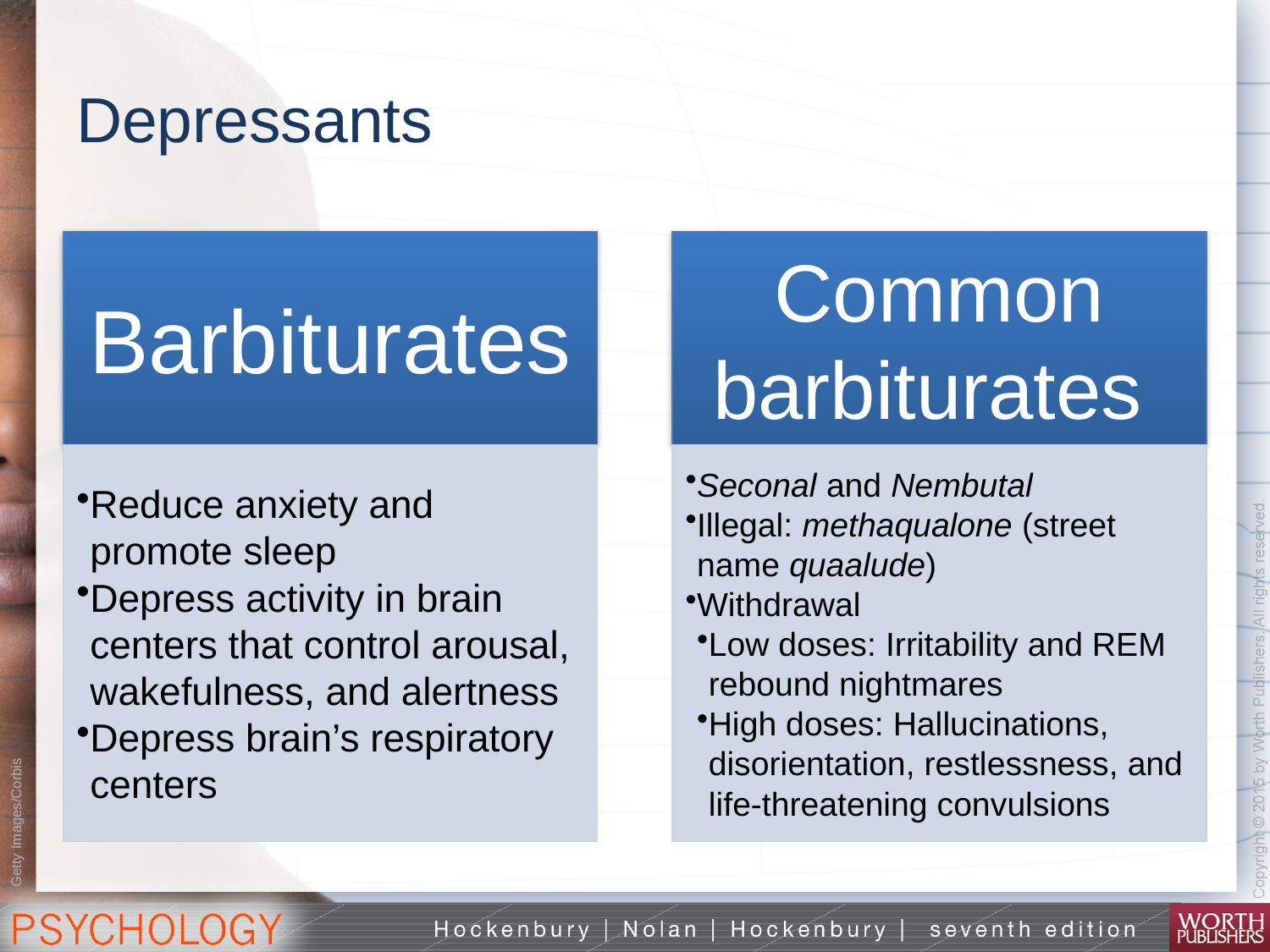

# Depressants
Barbiturates
Reduce anxiety and promote sleep
Depress activity in brain centers that control arousal, wakefulness, and alertness
Depress brain’s respiratory centers
Common barbiturates
Seconal and Nembutal
Illegal: methaqualone (street name quaalude)
Withdrawal
Low doses: Irritability and REM rebound nightmares
High doses: Hallucinations, disorientation, restlessness, and life-threatening convulsions